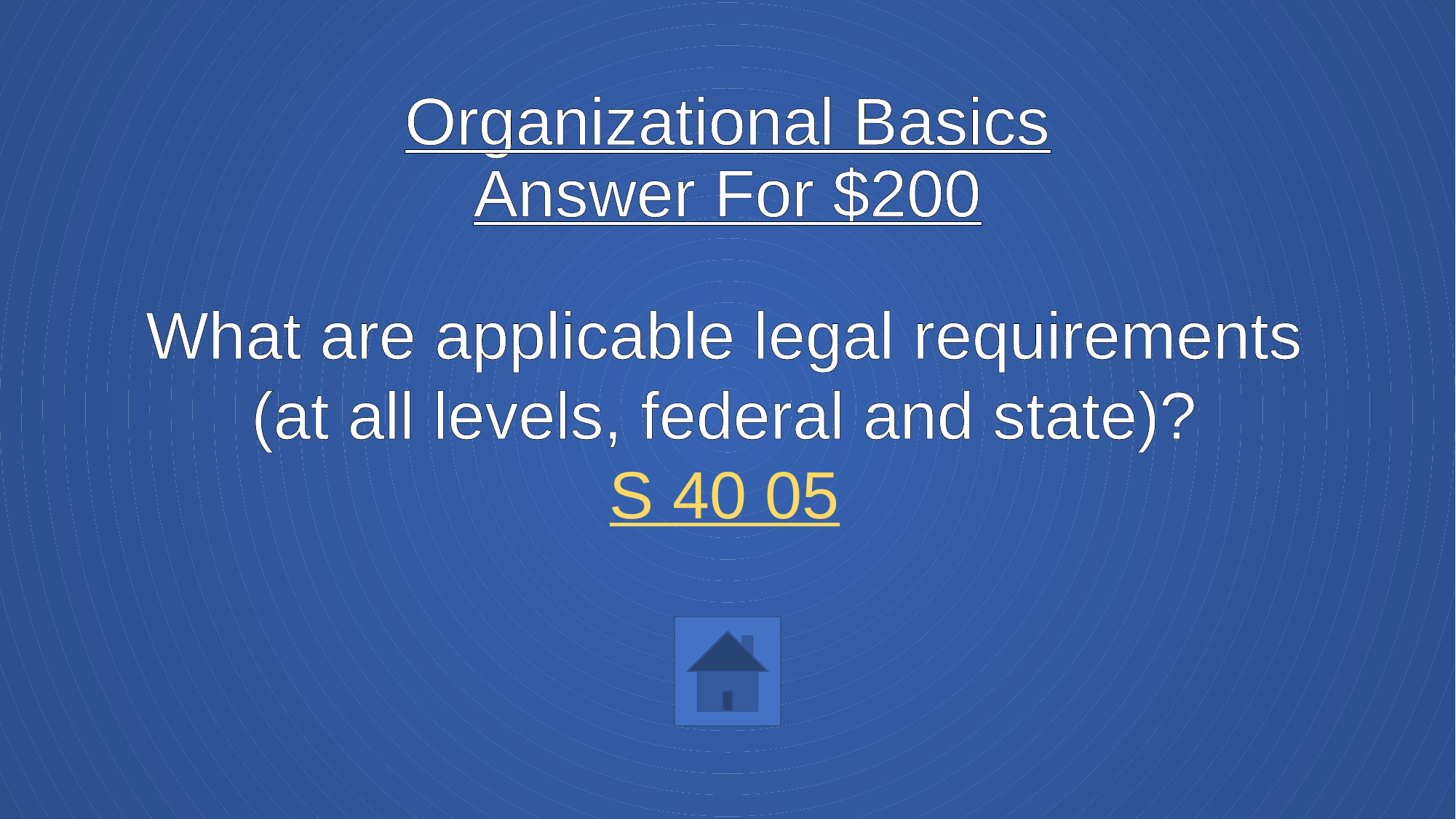

# Organizational Basics Answer For $200
What are applicable legal requirements (at all levels, federal and state)?
S 40 05